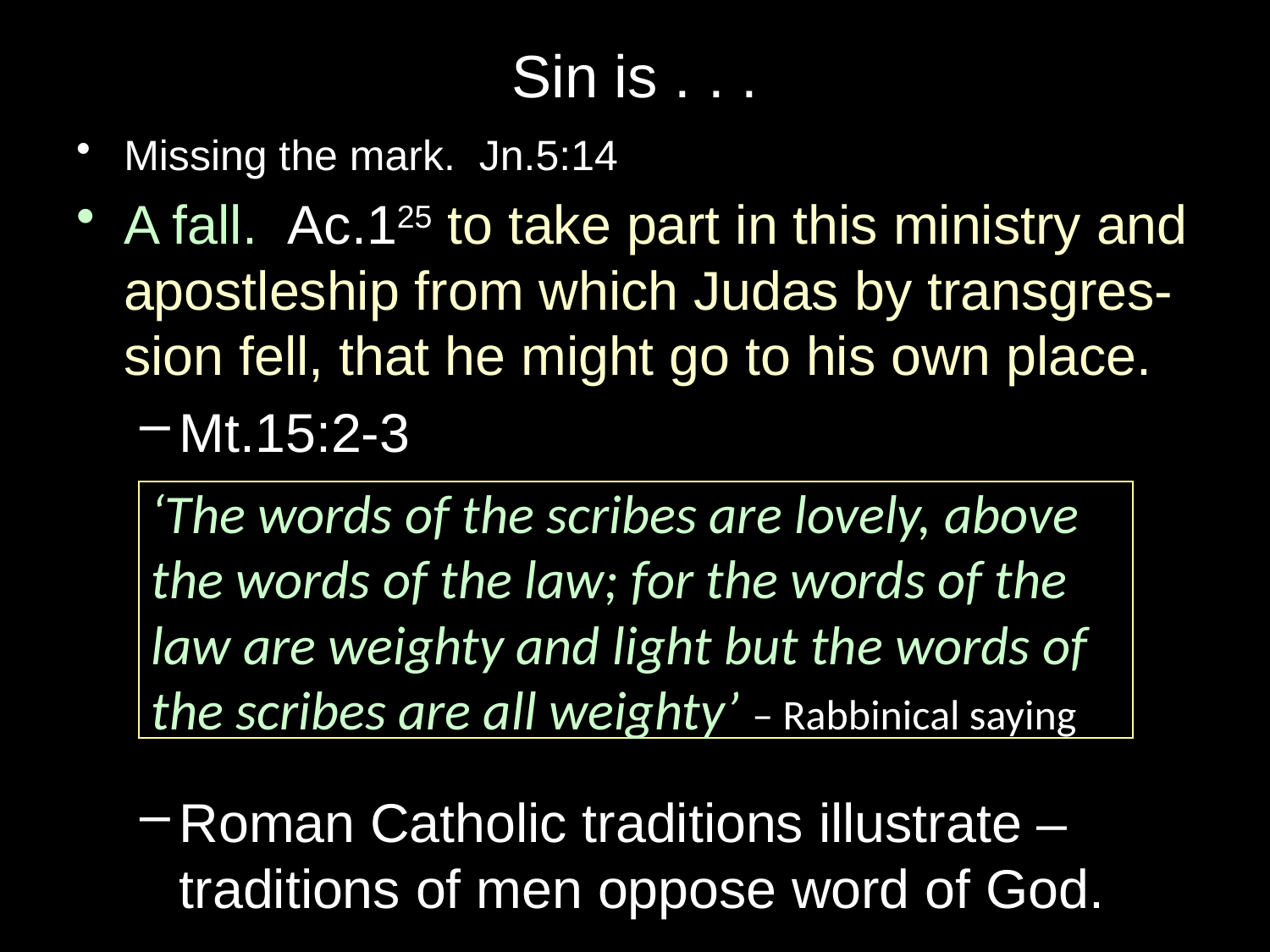

# Sin is . . .
Missing the mark.  Jn.5:14
A fall.  Ac.125 to take part in this ministry and apostleship from which Judas by transgres-sion fell, that he might go to his own place.
Mt.15:2-3

Roman Catholic traditions illustrate –  traditions of men oppose word of God.

‘The words of the scribes are lovely, above the words of the law; for the words of the law are weighty and light but the words of the scribes are all weighty’ – Rabbinical saying